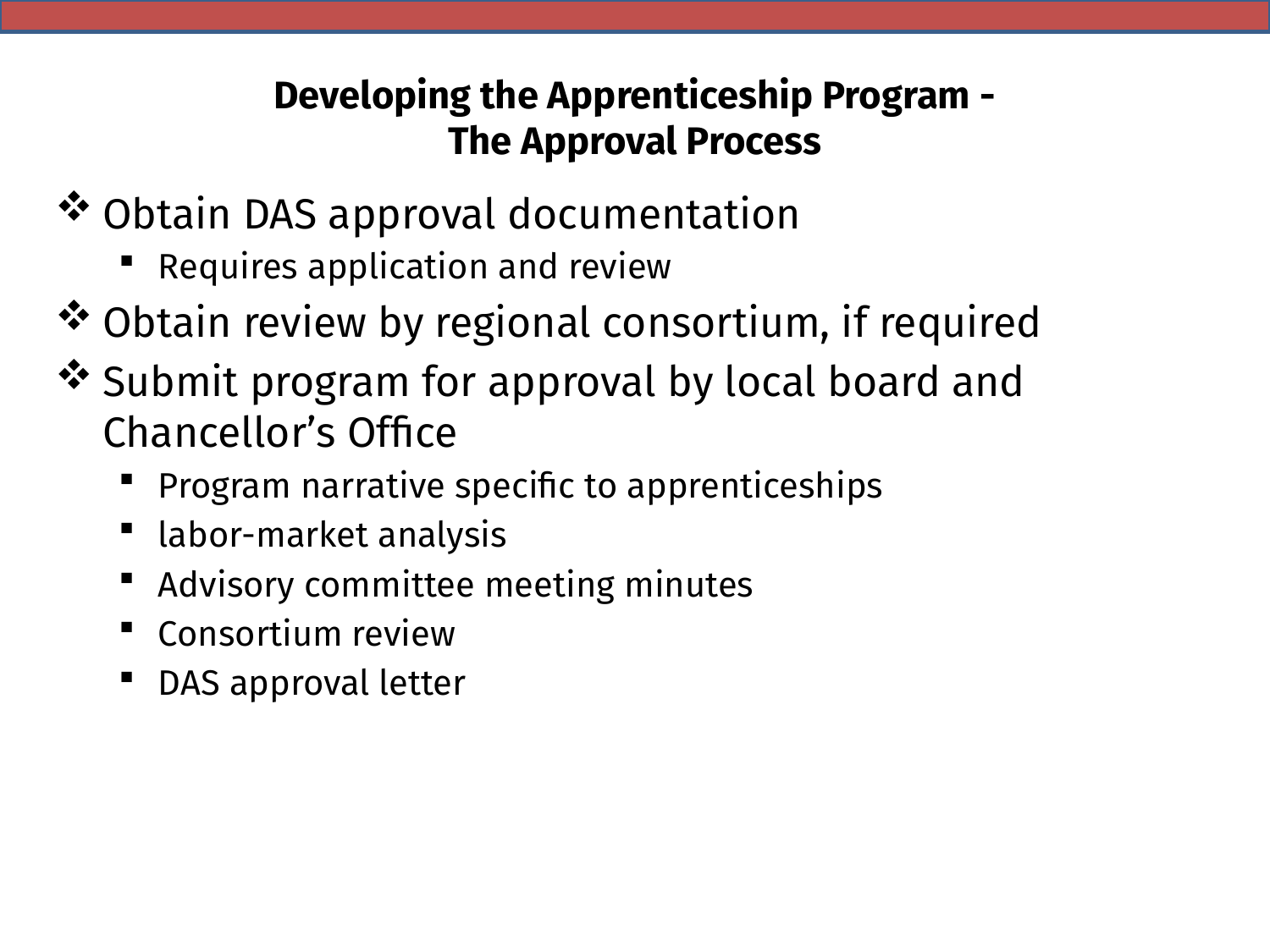

# Developing the Apprenticeship Program - The Approval Process
Obtain DAS approval documentation
Requires application and review
Obtain review by regional consortium, if required
Submit program for approval by local board and Chancellor’s Office
Program narrative specific to apprenticeships
labor-market analysis
Advisory committee meeting minutes
Consortium review
DAS approval letter